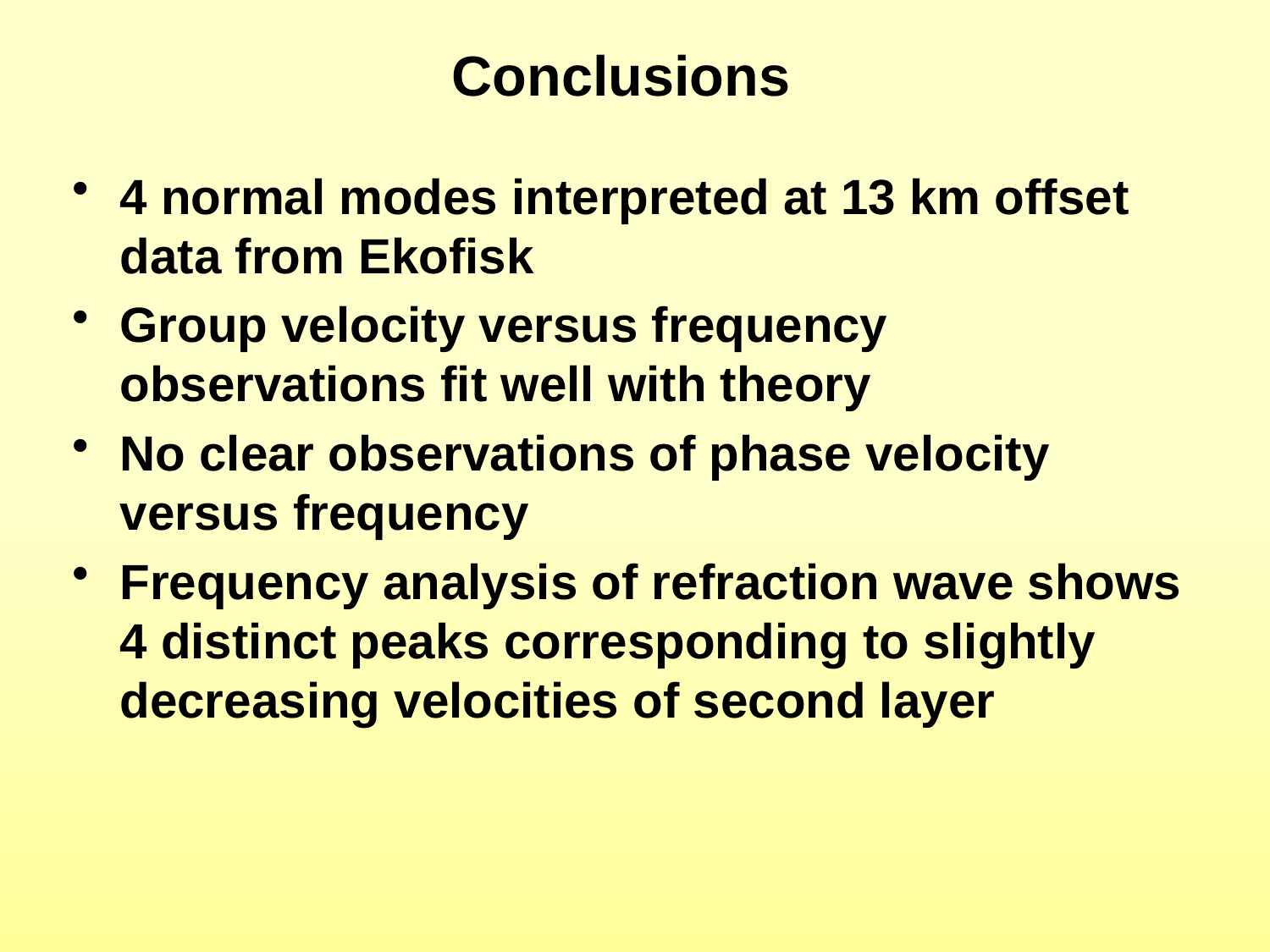

# Conclusions
4 normal modes interpreted at 13 km offset data from Ekofisk
Group velocity versus frequency observations fit well with theory
No clear observations of phase velocity versus frequency
Frequency analysis of refraction wave shows 4 distinct peaks corresponding to slightly decreasing velocities of second layer